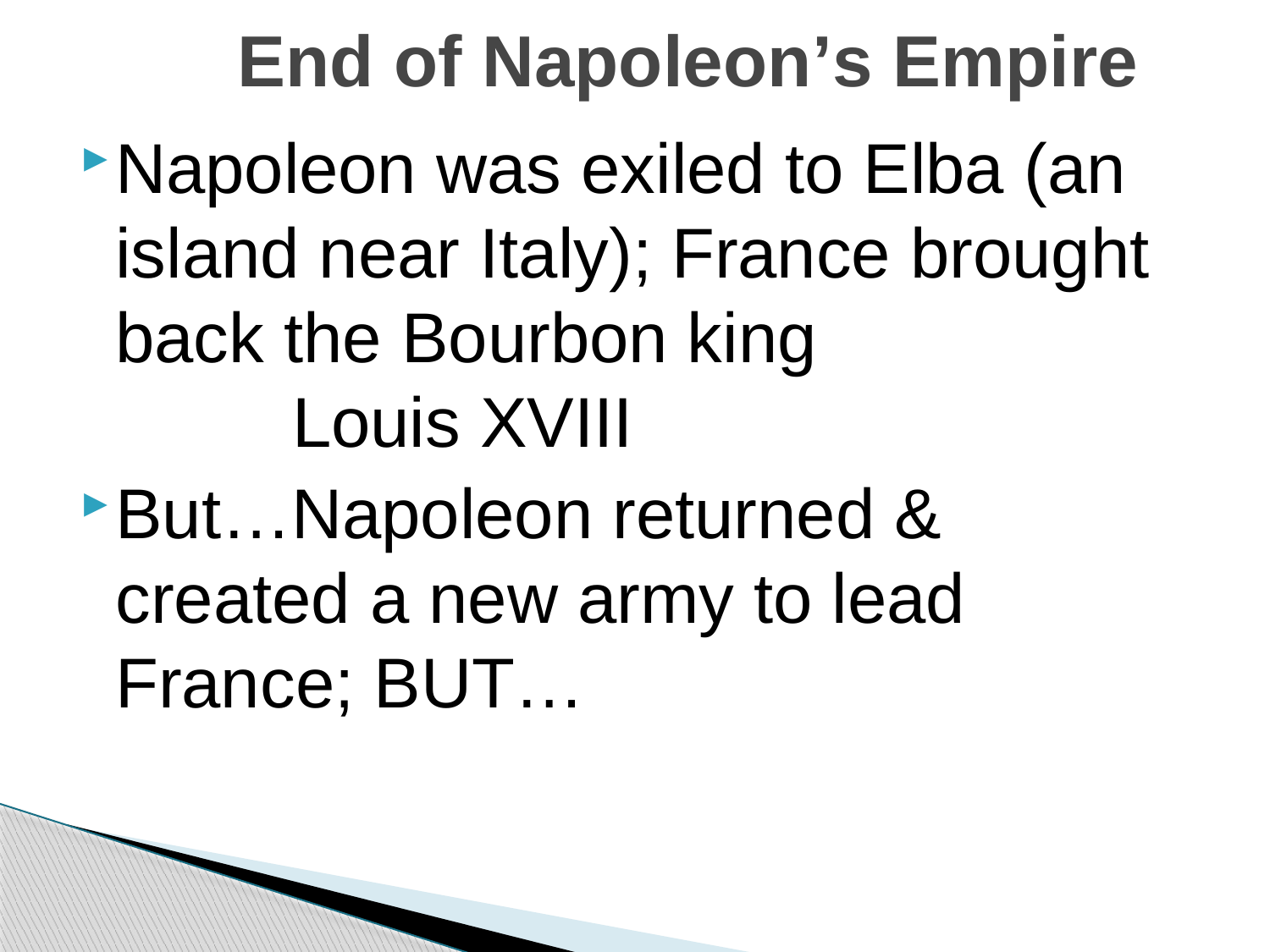

# End of Napoleon’s Empire
Napoleon was exiled to Elba (an island near Italy); France brought back the Bourbon king                             Louis XVIII
But…Napoleon returned & created a new army to lead France; BUT…